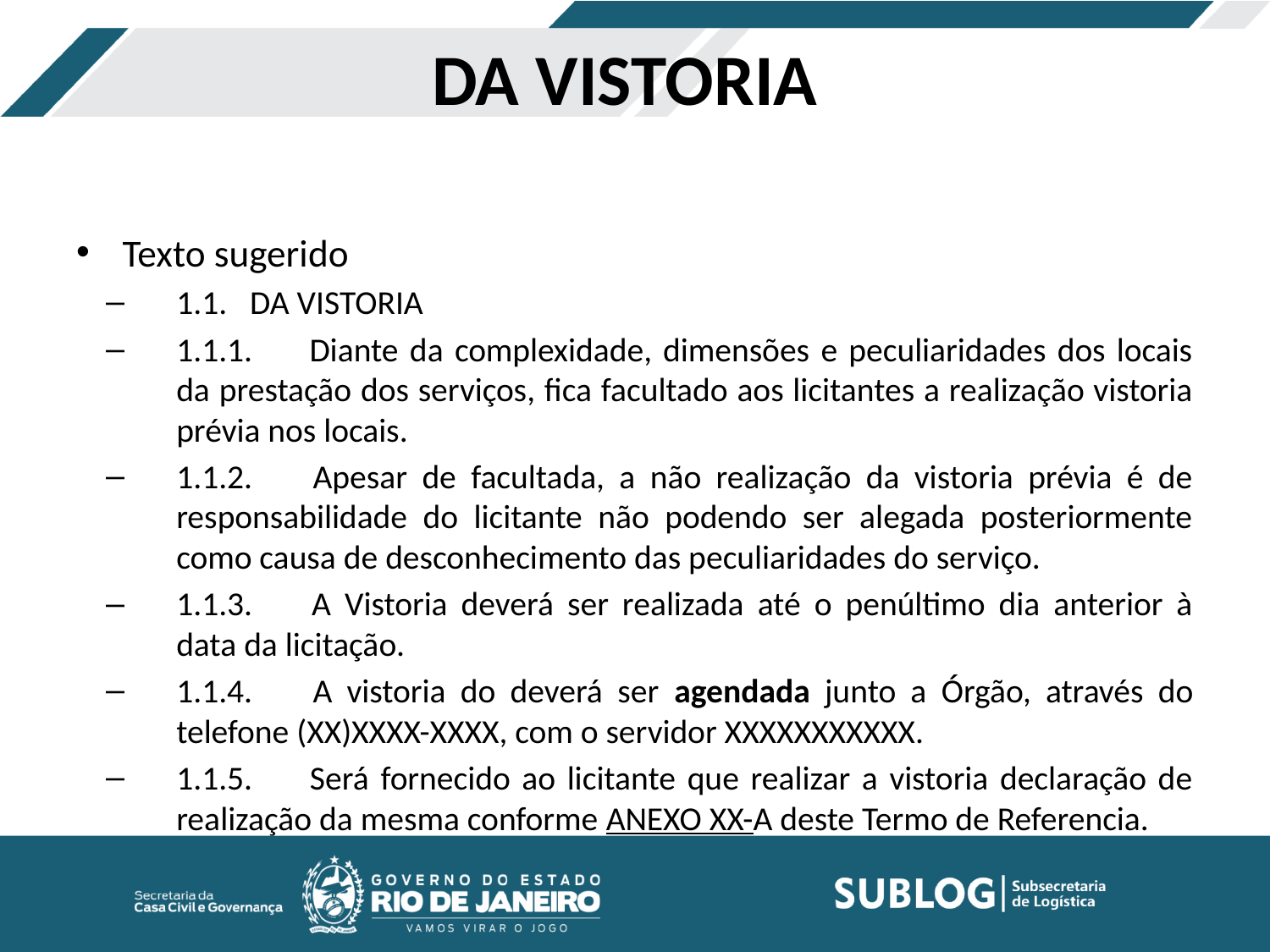

# DA VISTORIA
Texto sugerido
1.1.   DA VISTORIA
1.1.1.       Diante da complexidade, dimensões e peculiaridades dos locais da prestação dos serviços, fica facultado aos licitantes a realização vistoria prévia nos locais.
1.1.2.       Apesar de facultada, a não realização da vistoria prévia é de responsabilidade do licitante não podendo ser alegada posteriormente como causa de desconhecimento das peculiaridades do serviço.
1.1.3.       A Vistoria deverá ser realizada até o penúltimo dia anterior à data da licitação.
1.1.4.       A vistoria do deverá ser agendada junto a Órgão, através do telefone (XX)XXXX-XXXX, com o servidor XXXXXXXXXXX.
1.1.5.       Será fornecido ao licitante que realizar a vistoria declaração de realização da mesma conforme ANEXO XX-A deste Termo de Referencia.